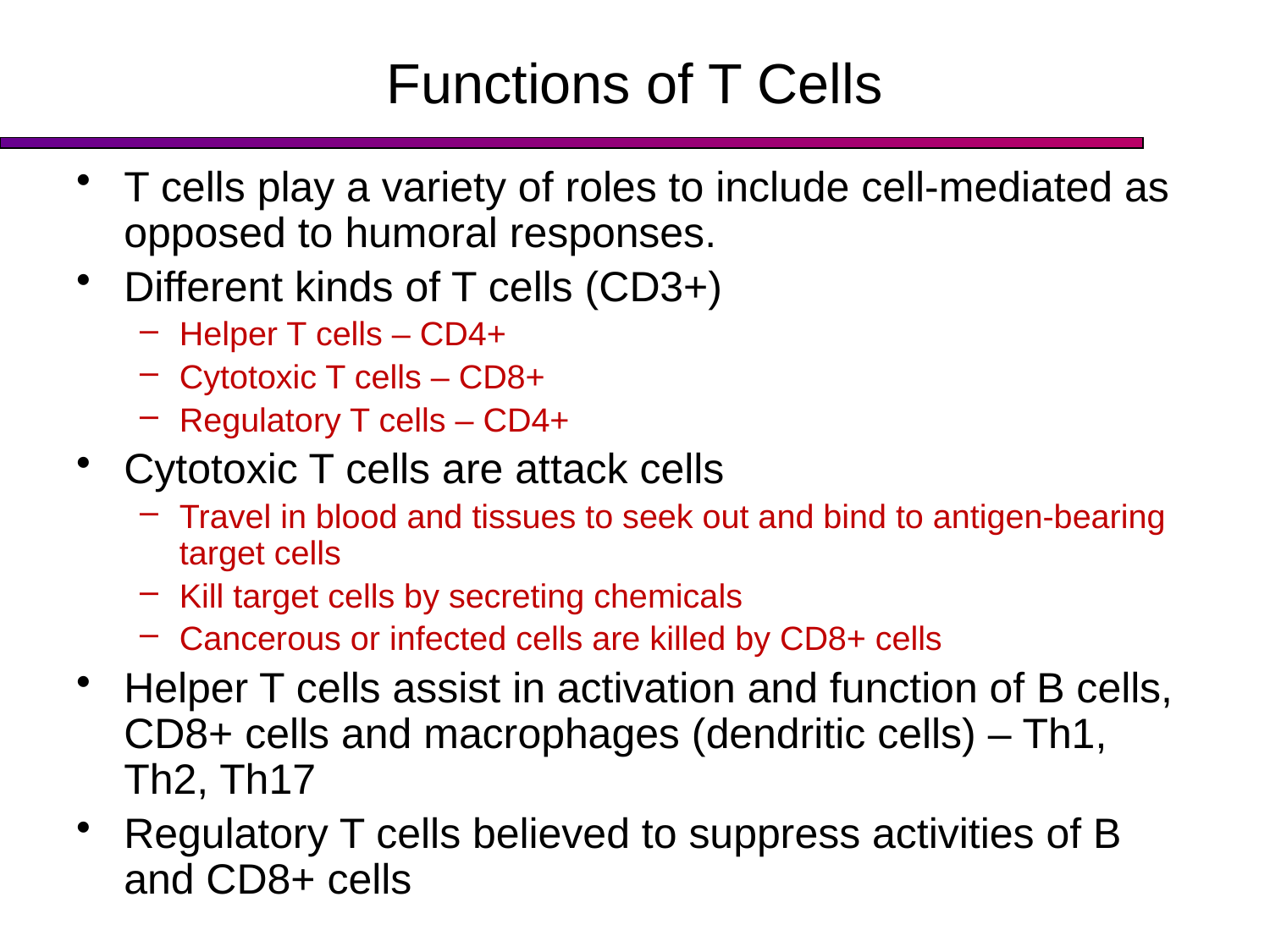

# Functions of T Cells

T cells play a variety of roles to include cell-mediated as opposed to humoral responses.
Different kinds of T cells (CD3+)
Helper T cells – CD4+
Cytotoxic T cells – CD8+
Regulatory T cells – CD4+
Cytotoxic T cells are attack cells
Travel in blood and tissues to seek out and bind to antigen-bearing target cells
Kill target cells by secreting chemicals
Cancerous or infected cells are killed by CD8+ cells
Helper T cells assist in activation and function of B cells, CD8+ cells and macrophages (dendritic cells) – Th1, Th2, Th17
Regulatory T cells believed to suppress activities of B and CD8+ cells